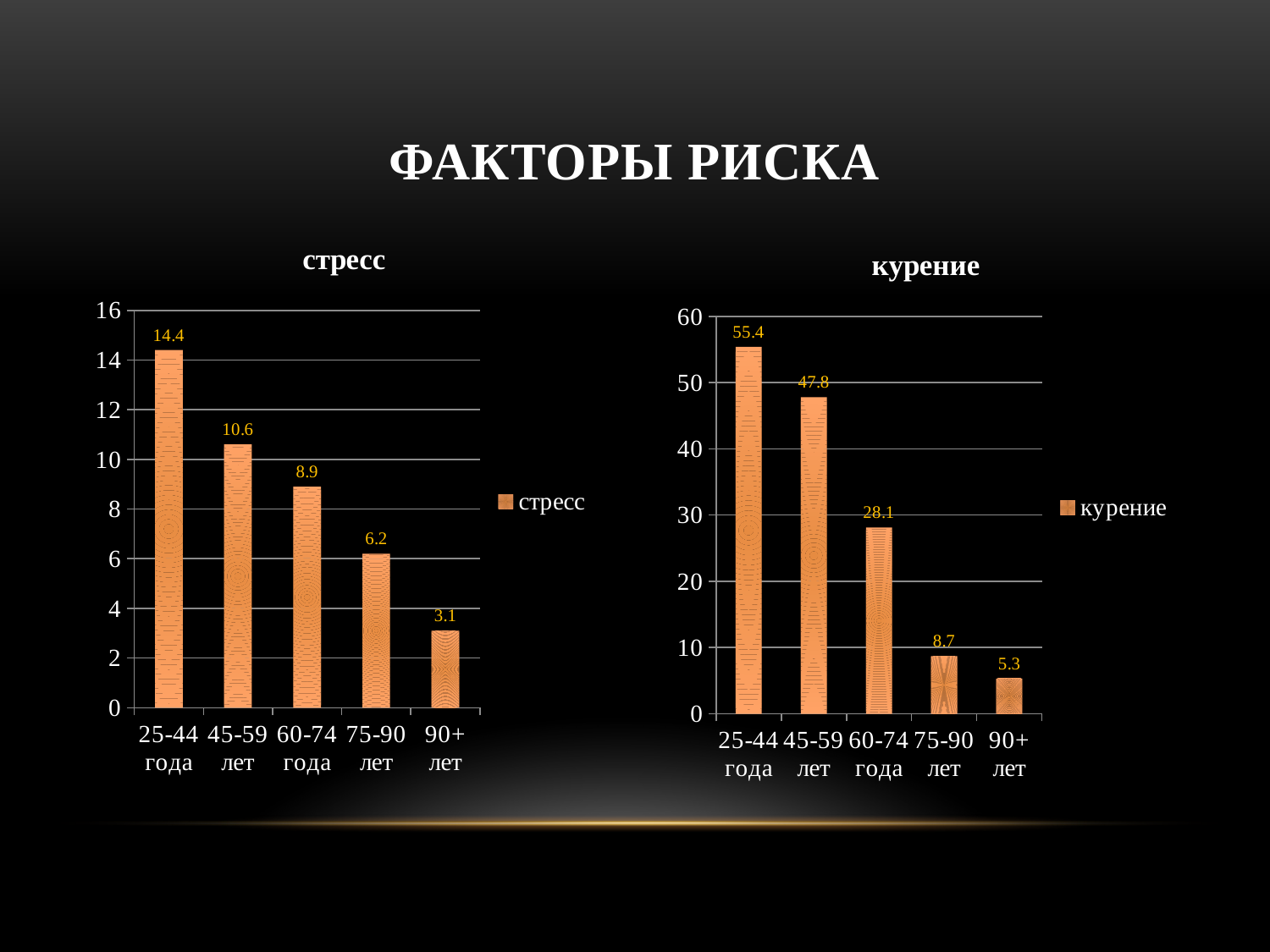

# Факторы риска

### Chart:

| Category | стресс |
|---|---|
| 25-44 года | 14.4 |
| 45-59 лет | 10.6 |
| 60-74 года | 8.9 |
| 75-90 лет | 6.2 |
| 90+ лет | 3.1 |

### Chart:

| Category | курение |
|---|---|
| 25-44 года | 55.4 |
| 45-59 лет | 47.8 |
| 60-74 года | 28.1 |
| 75-90 лет | 8.7 |
| 90+ лет | 5.3 |